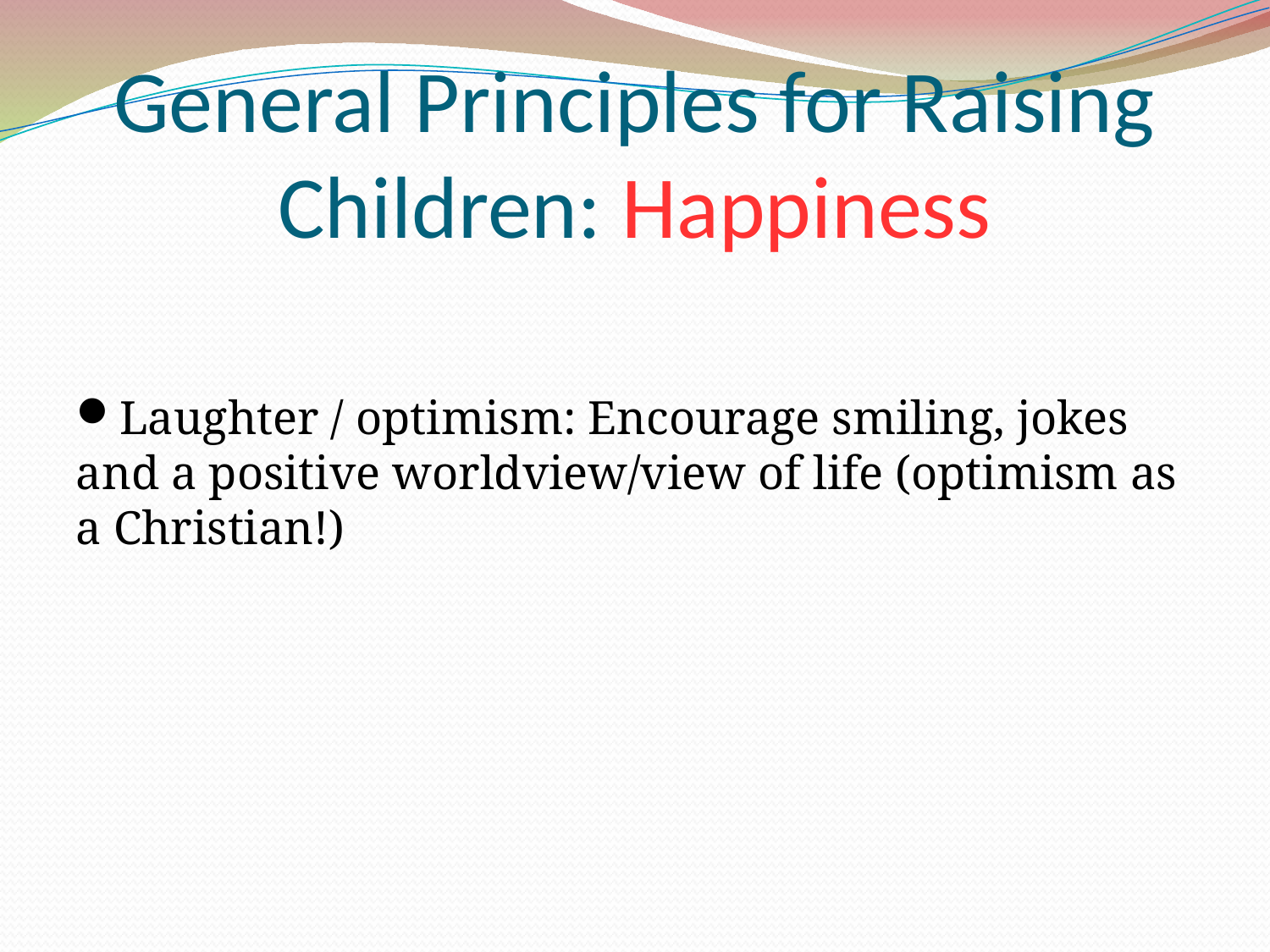

General Principles for Raising Children: Happiness

Laughter / optimism: Encourage smiling, jokes and a positive worldview/view of life (optimism as a Christian!)